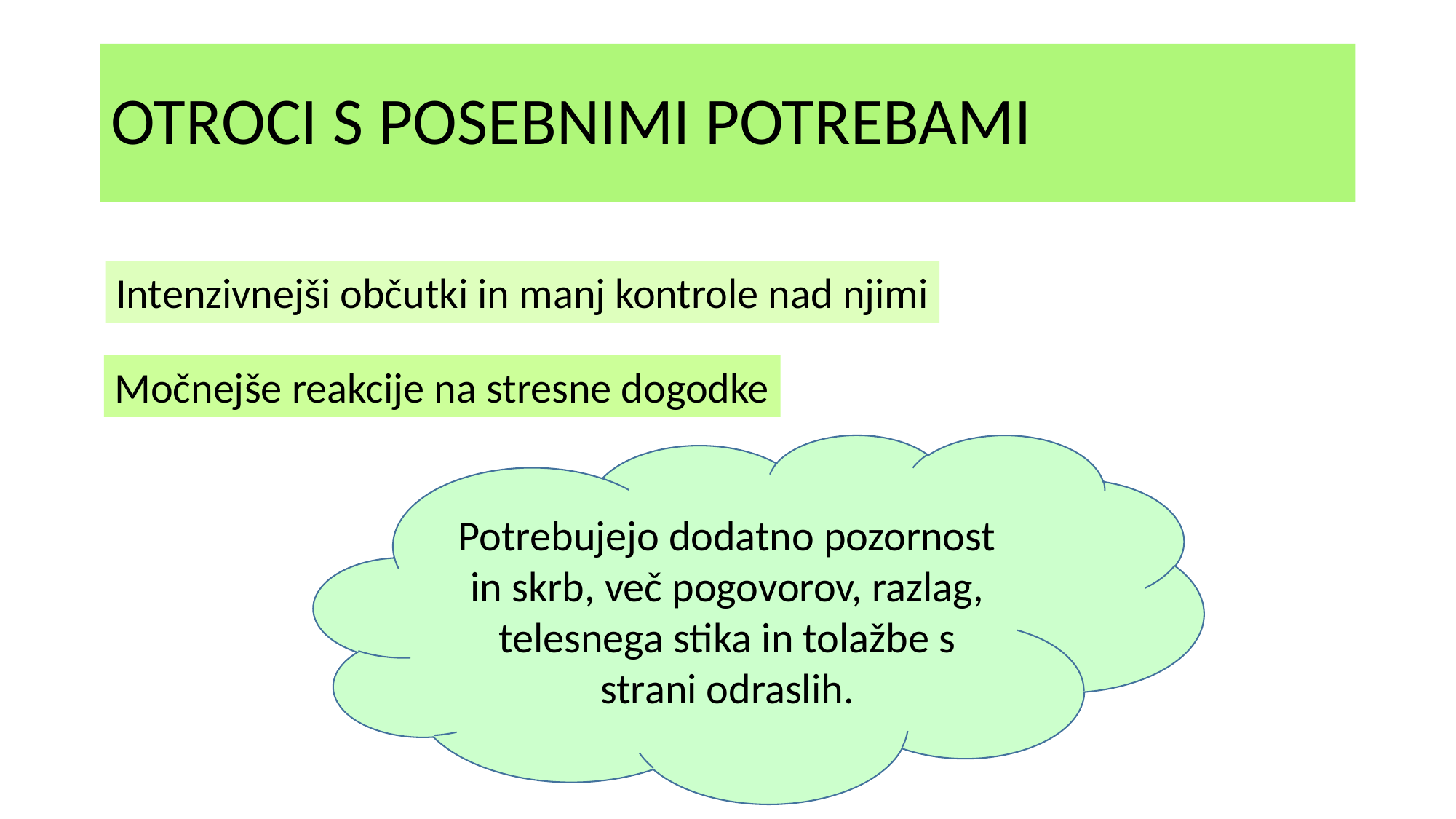

# OTROCI S POSEBNIMI POTREBAMI
Intenzivnejši občutki in manj kontrole nad njimi
Močnejše reakcije na stresne dogodke
Potrebujejo dodatno pozornost in skrb, več pogovorov, razlag, telesnega stika in tolažbe s strani odraslih.